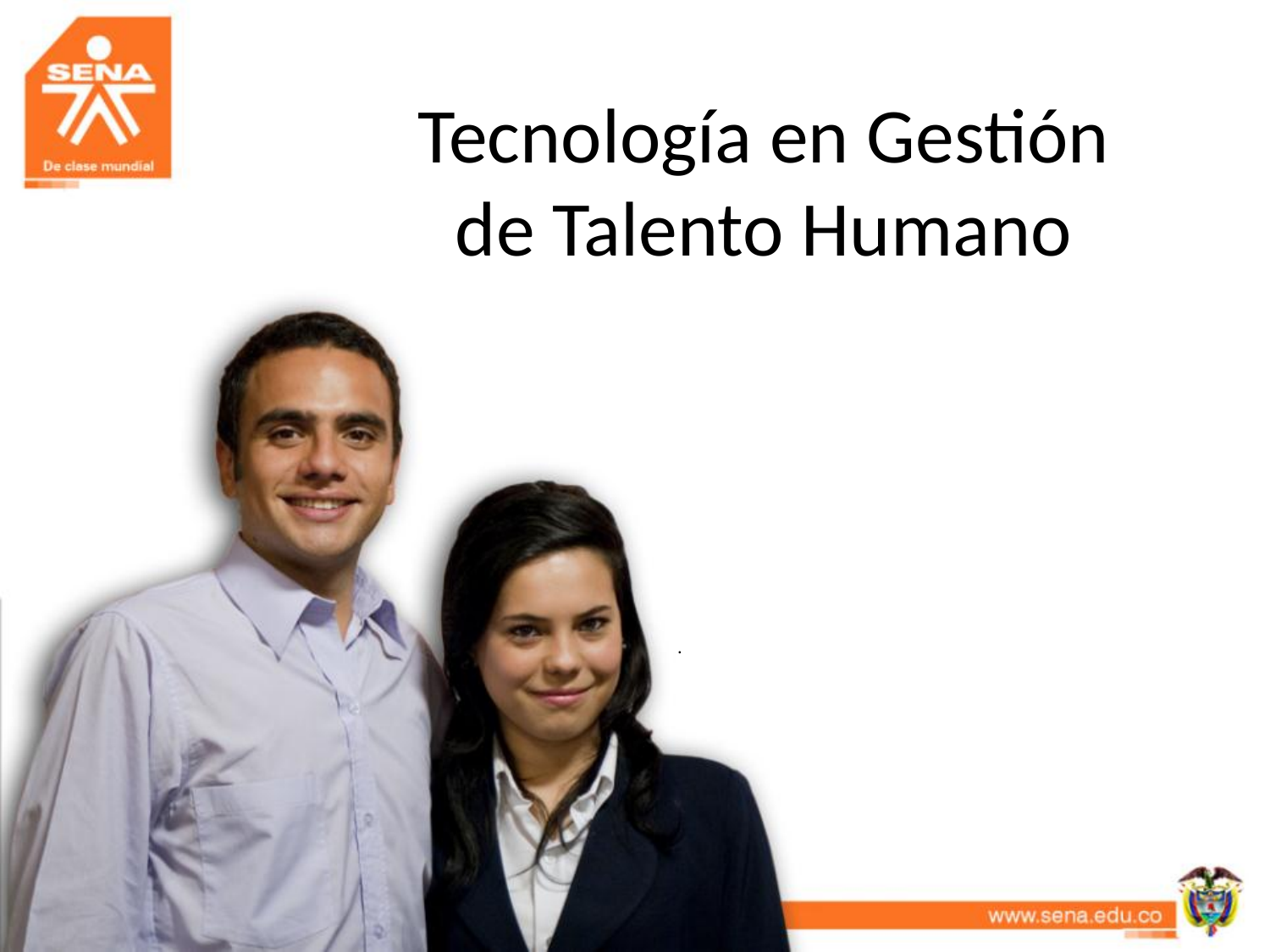

Tecnología en Gestión de Talento Humano
#

.